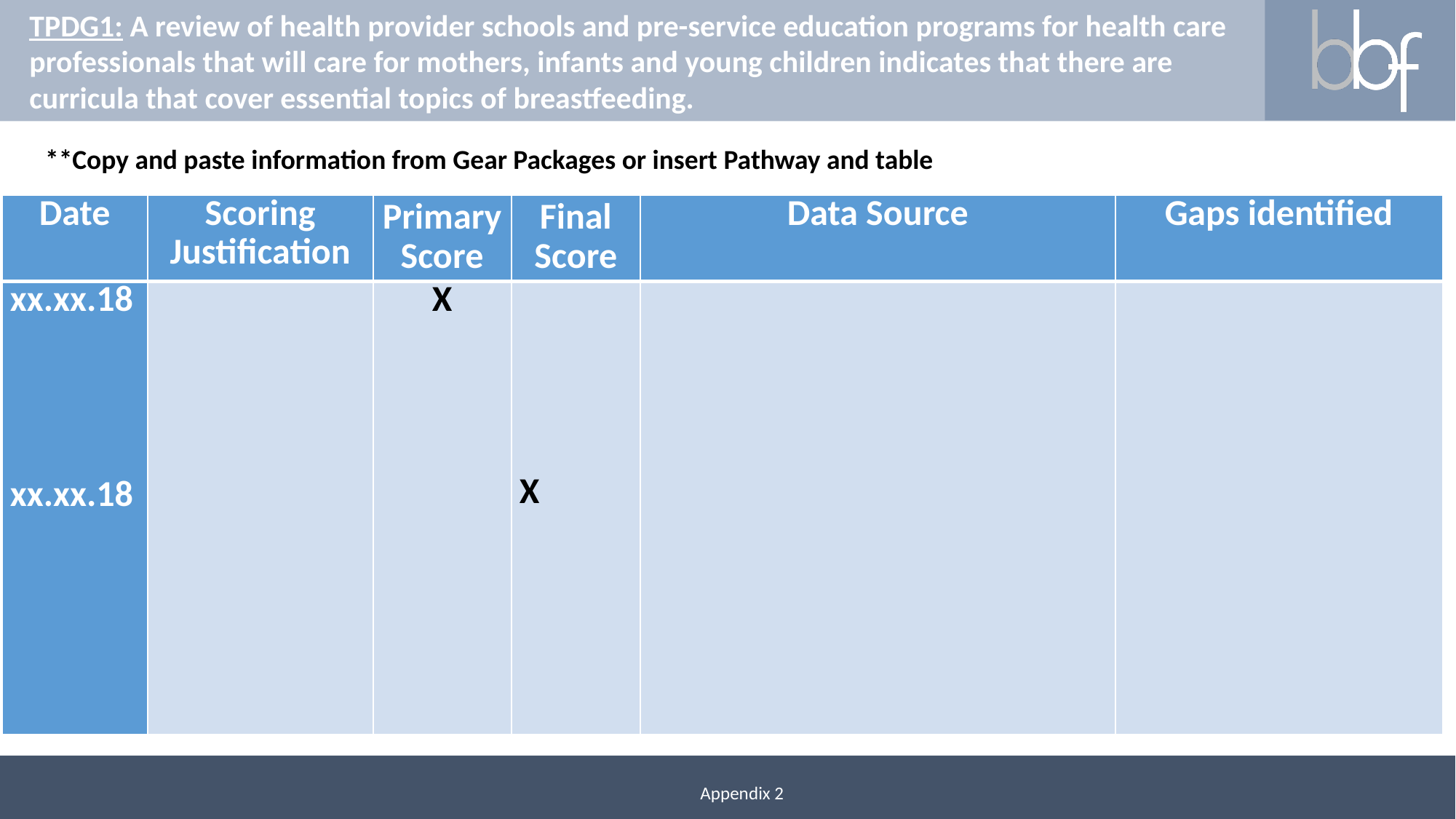

# TPDG1: A review of health provider schools and pre-service education programs for health care professionals that will care for mothers, infants and young children indicates that there are curricula that cover essential topics of breastfeeding.
**Copy and paste information from Gear Packages or insert Pathway and table
| Date | Scoring Justification | Primary Score | Final Score | Data Source | Gaps identified |
| --- | --- | --- | --- | --- | --- |
| xx.xx.18 xx.xx.18 |  | X | X |  |  |
Appendix 2